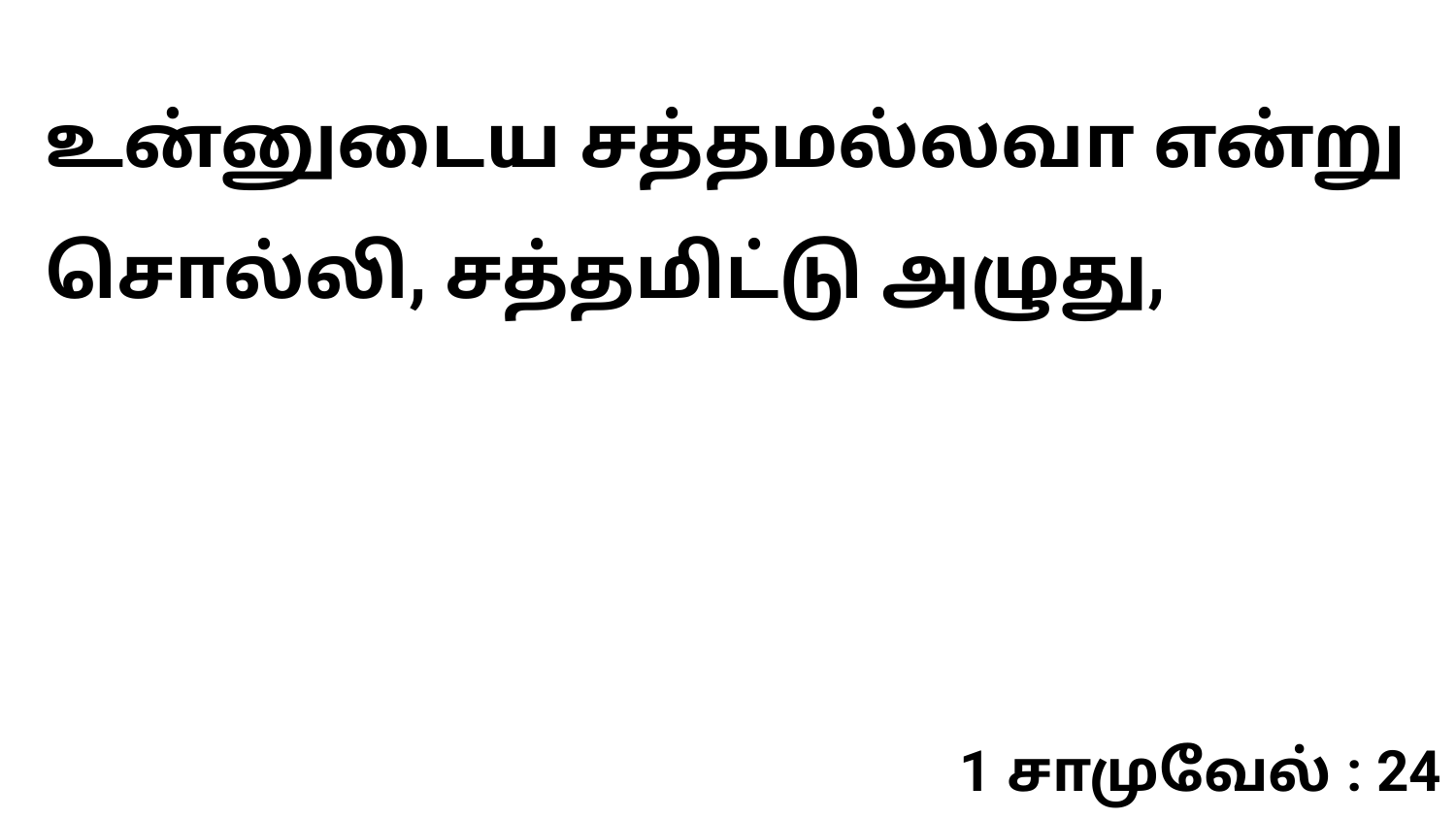

உன்னுடைய சத்தமல்லவா என்று சொல்லி, சத்தமிட்டு அழுது,
1 சாமுவேல் : 24